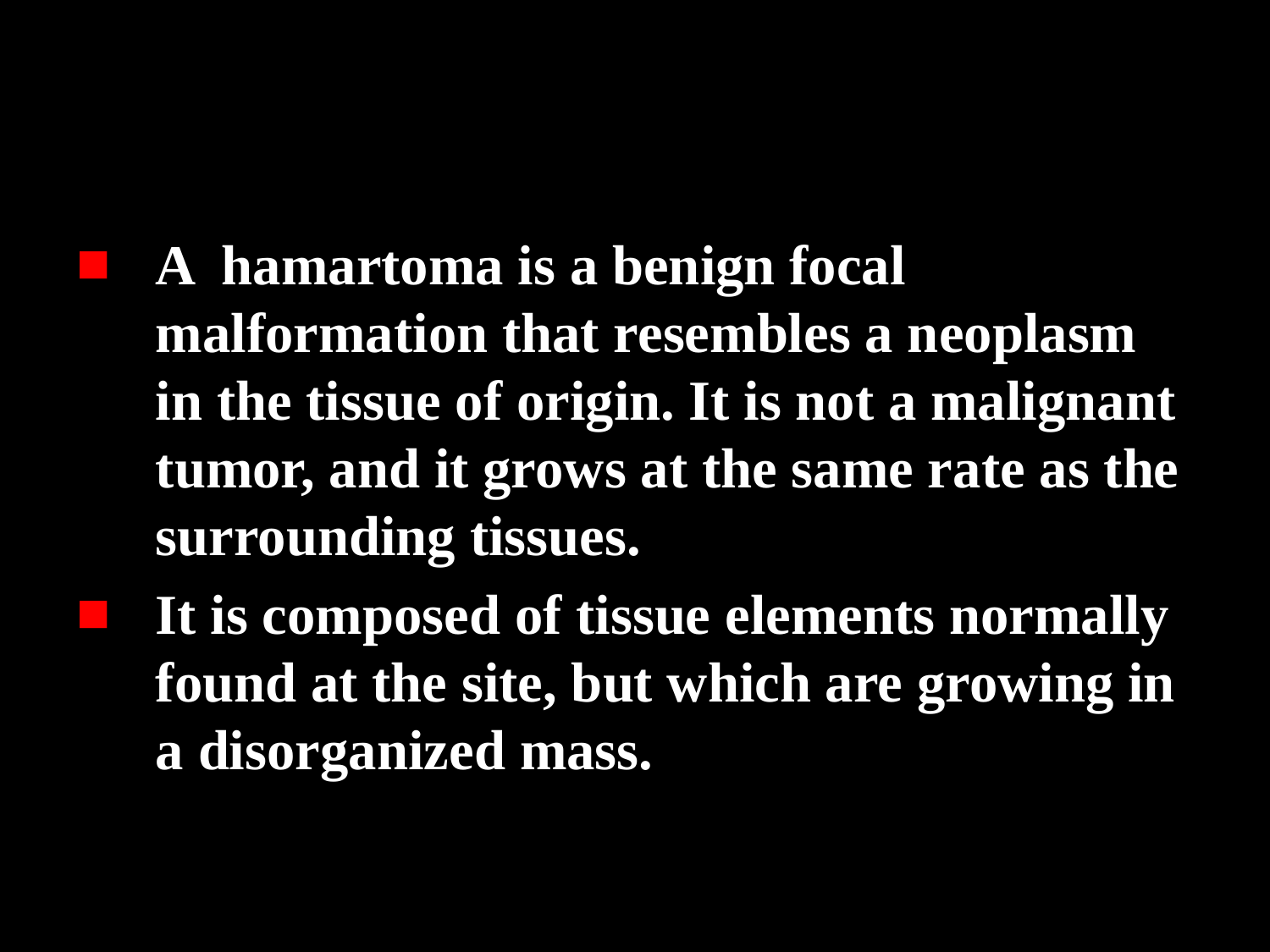

A  hamartoma is a benign focal malformation that resembles a neoplasm in the tissue of origin. It is not a malignant tumor, and it grows at the same rate as the surrounding tissues.
It is composed of tissue elements normally found at the site, but which are growing in a disorganized mass.